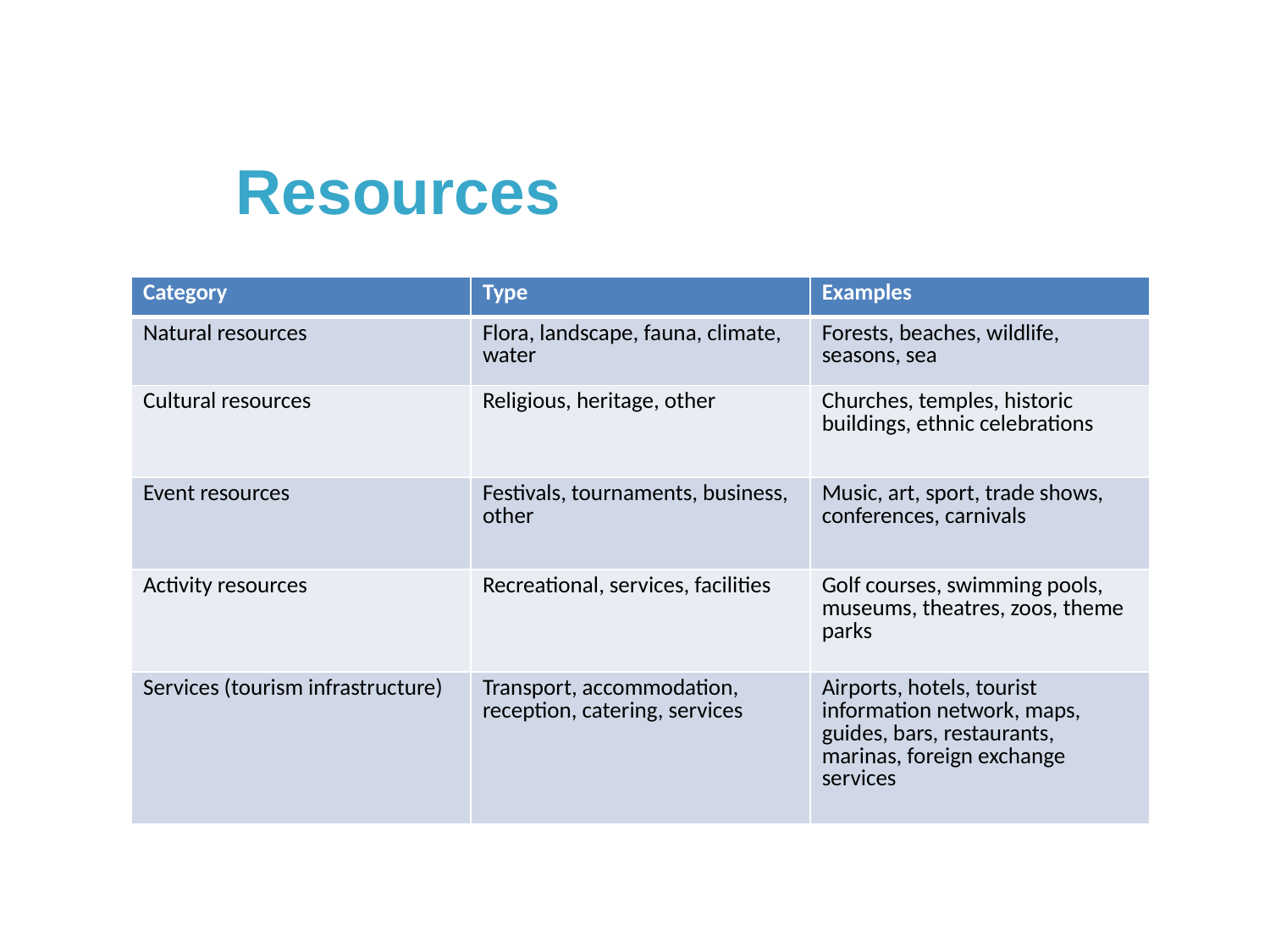

Resources
| Category | Type | Examples |
| --- | --- | --- |
| Natural resources | Flora, landscape, fauna, climate, water | Forests, beaches, wildlife, seasons, sea |
| Cultural resources | Religious, heritage, other | Churches, temples, historic buildings, ethnic celebrations |
| Event resources | Festivals, tournaments, business, other | Music, art, sport, trade shows, conferences, carnivals |
| Activity resources | Recreational, services, facilities | Golf courses, swimming pools, museums, theatres, zoos, theme parks |
| Services (tourism infrastructure) | Transport, accommodation, reception, catering, services | Airports, hotels, tourist information network, maps, guides, bars, restaurants, marinas, foreign exchange services |